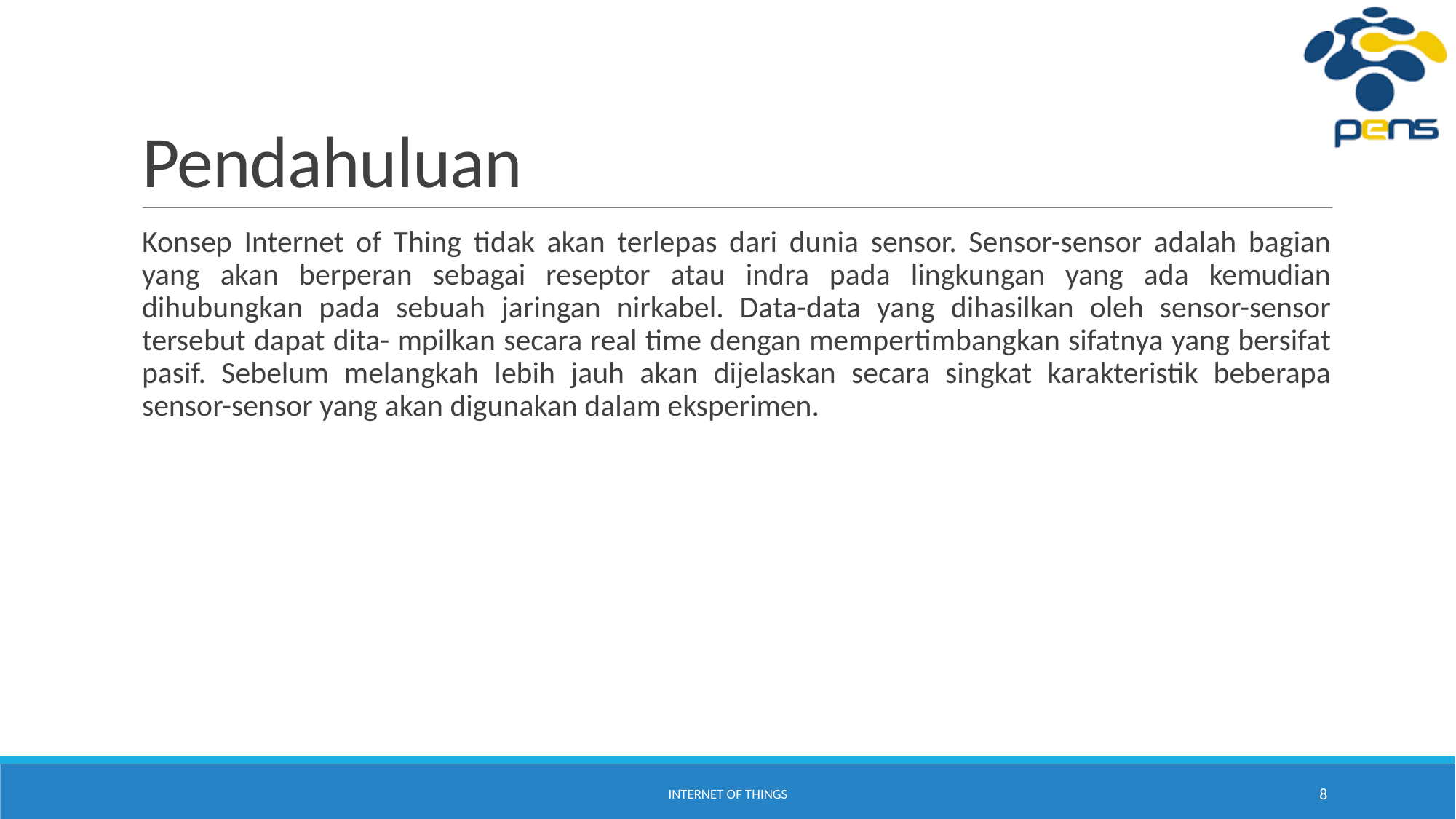

# Pendahuluan
Konsep Internet of Thing tidak akan terlepas dari dunia sensor. Sensor-sensor adalah bagian yang akan berperan sebagai reseptor atau indra pada lingkungan yang ada kemudian dihubungkan pada sebuah jaringan nirkabel. Data-data yang dihasilkan oleh sensor-sensor tersebut dapat dita- mpilkan secara real time dengan mempertimbangkan sifatnya yang bersifat pasif. Sebelum melangkah lebih jauh akan dijelaskan secara singkat karakteristik beberapa sensor-sensor yang akan digunakan dalam eksperimen.
Internet of Things
8